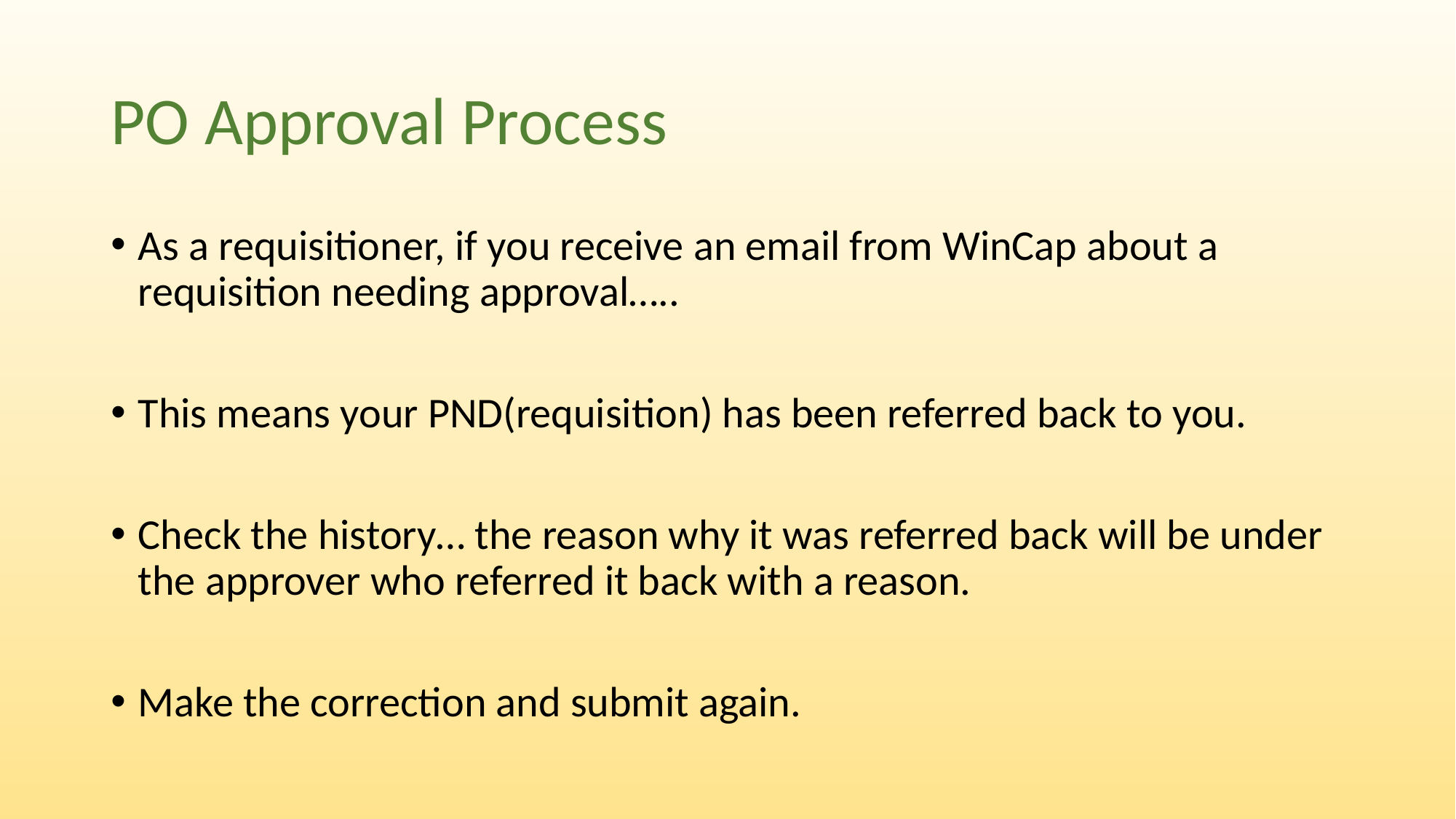

# PO Approval Process
As a requisitioner, if you receive an email from WinCap about a requisition needing approval…..

This means your PND(requisition) has been referred back to you.

Check the history… the reason why it was referred back will be under the approver who referred it back with a reason.

Make the correction and submit again.